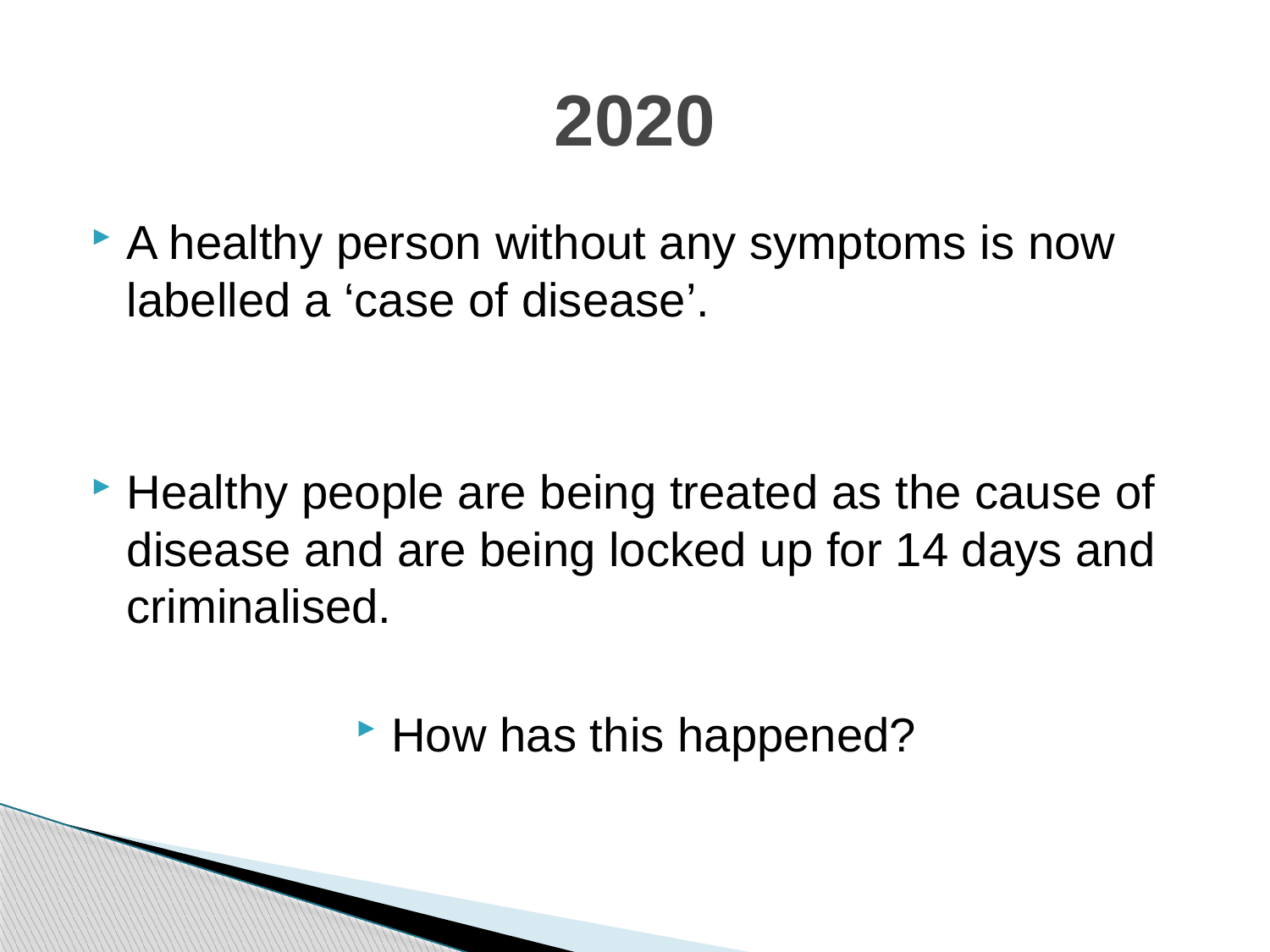

# 2020
A healthy person without any symptoms is now labelled a ‘case of disease’.

Healthy people are being treated as the cause of disease and are being locked up for 14 days and criminalised.

How has this happened?